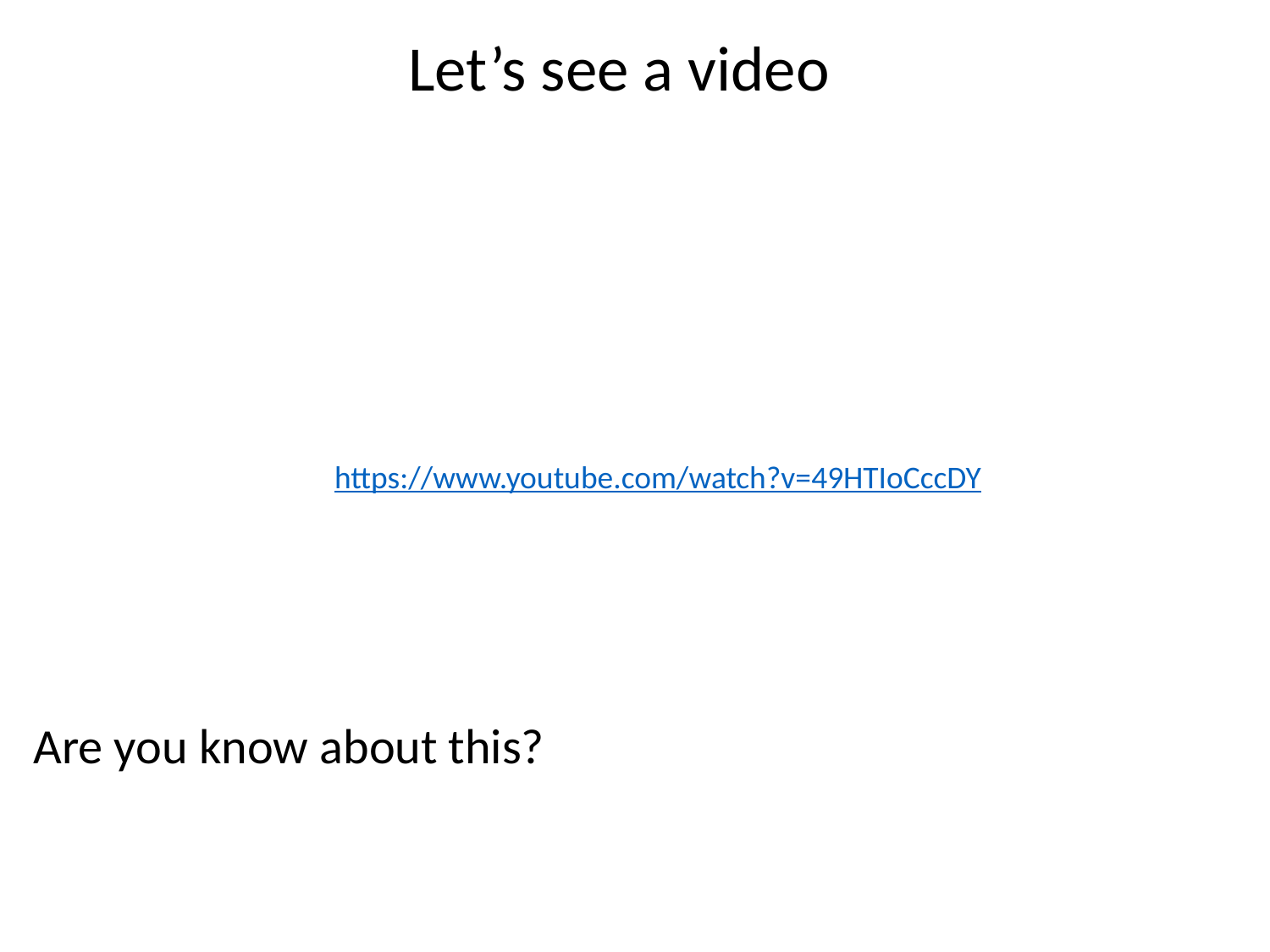

Let’s see a video
https://www.youtube.com/watch?v=49HTIoCccDY
Are you know about this?